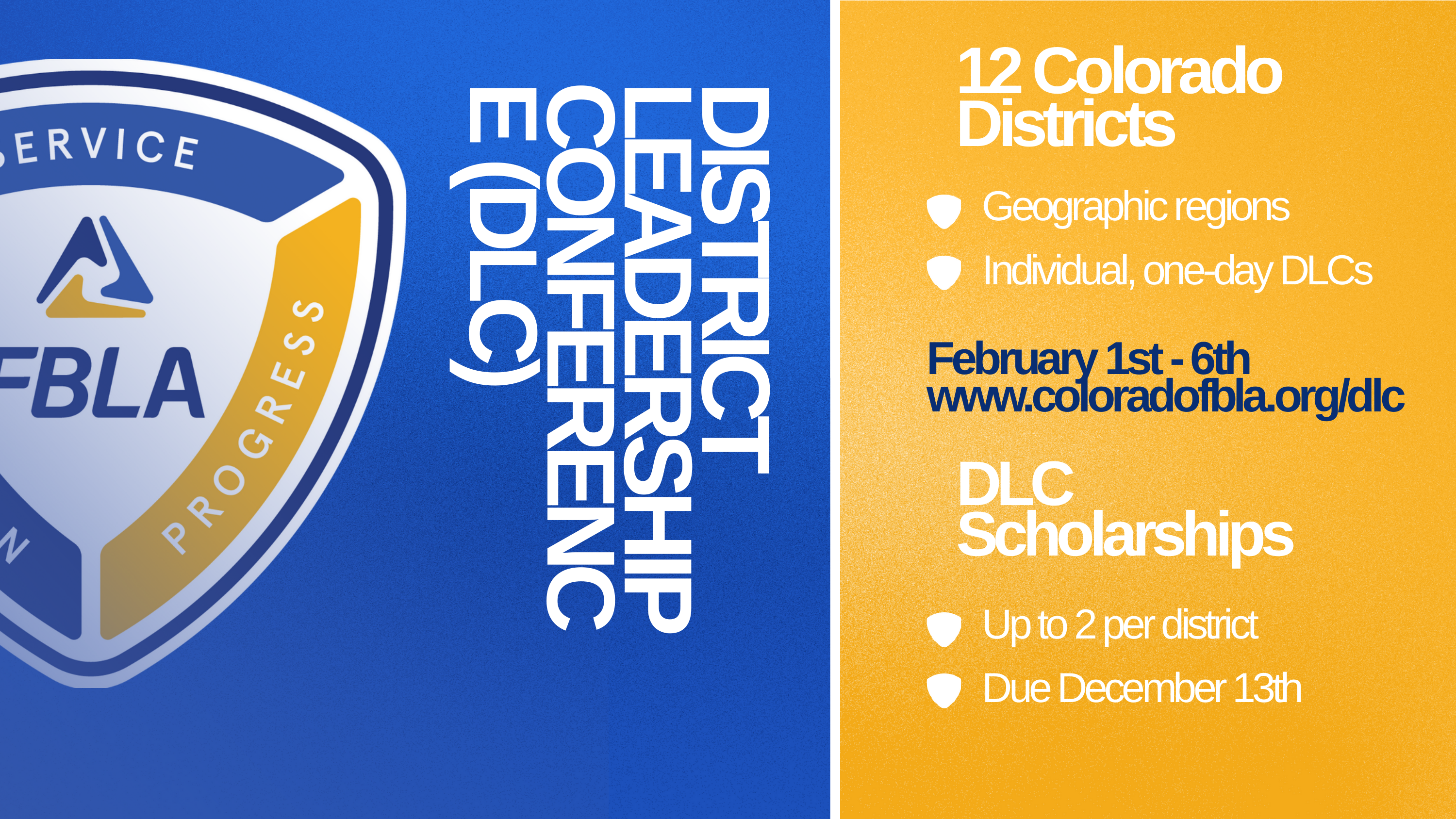

12 Colorado Districts

Geographic regions

Individual, one-day DLCs

DISTRICT LEADERSHIP CONFERENCE (DLC)
February 1st - 6th
www.coloradofbla.org/dlc
DLC Scholarships

Up to 2 per district

Due December 13th